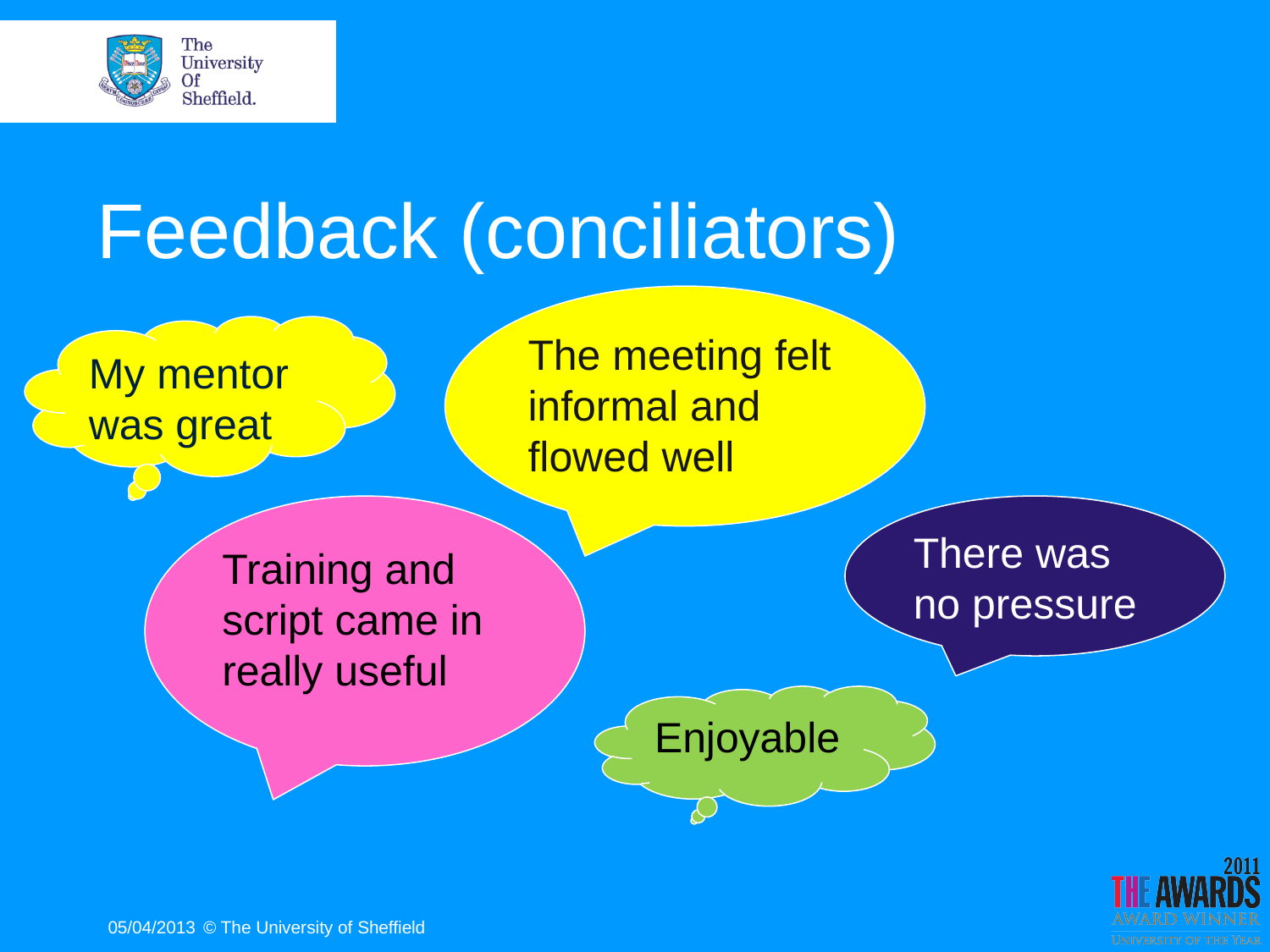

# Feedback (conciliators)
The meeting felt informal and flowed well
My mentor was great
Training and script came in really useful
There was no pressure
Enjoyable
05/04/2013
© The University of Sheffield